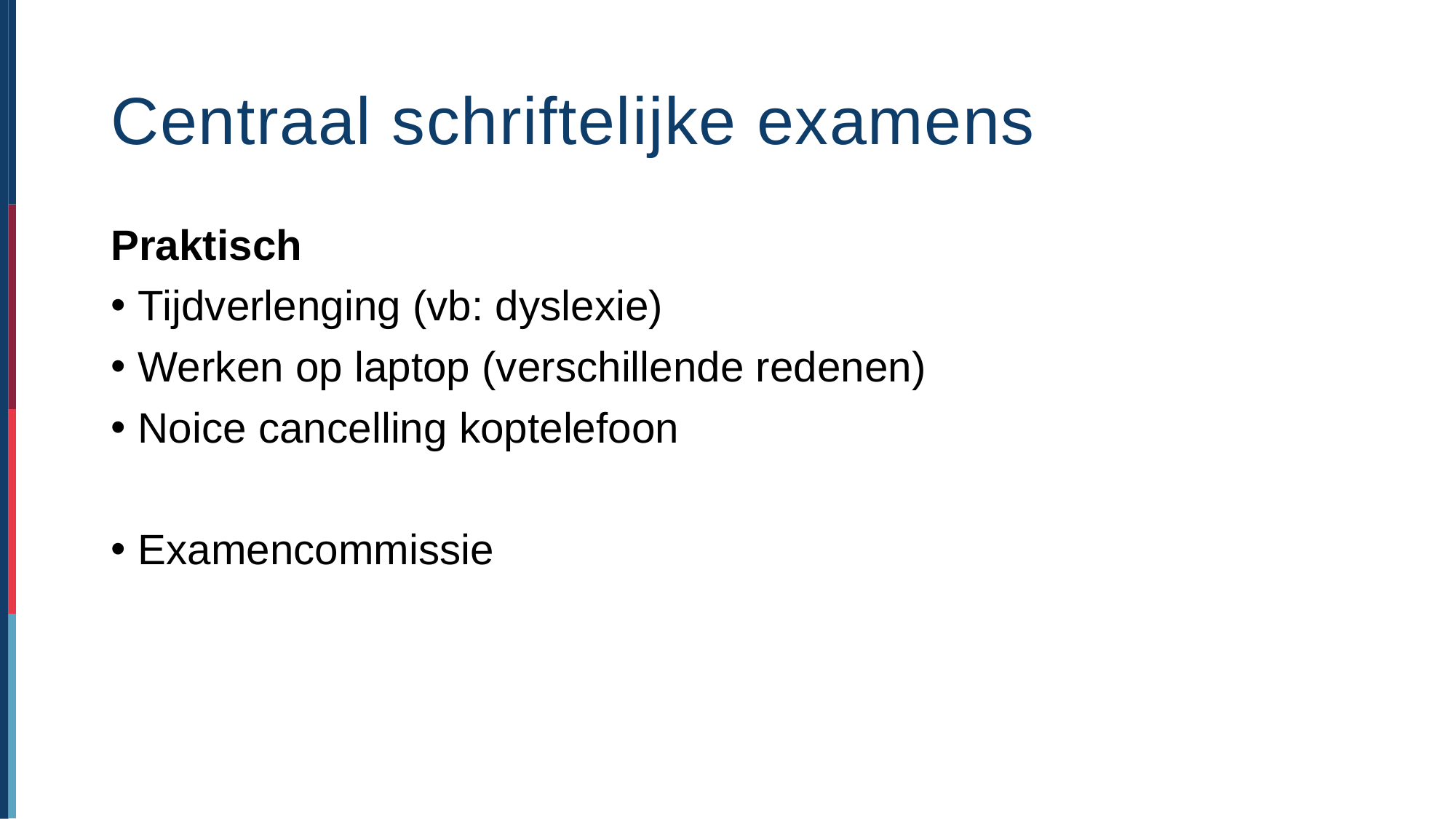

# Centraal schriftelijke examens
Praktisch
Tijdverlenging (vb: dyslexie)
Werken op laptop (verschillende redenen)
Noice cancelling koptelefoon

Examencommissie